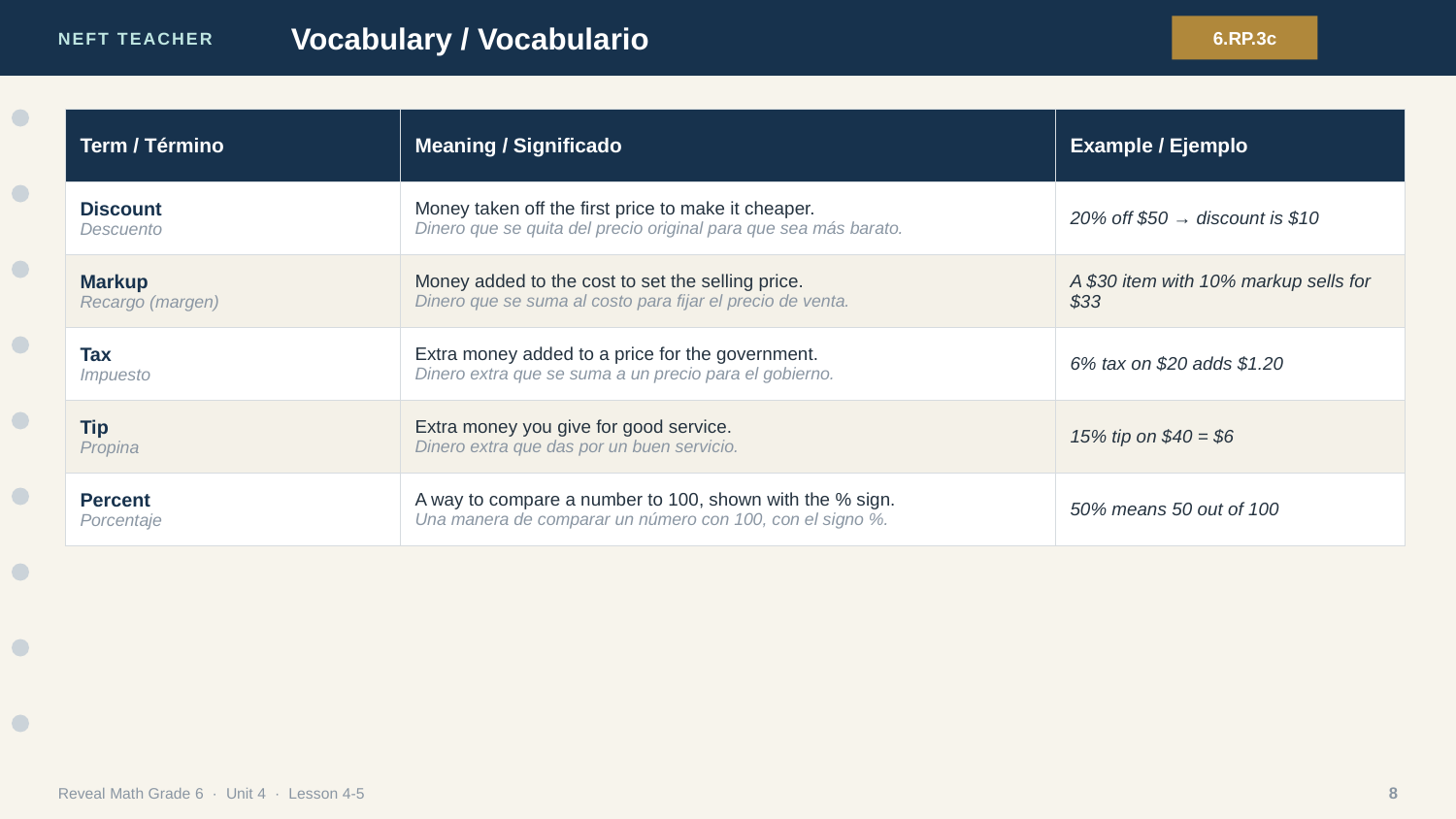

NEFT TEACHER
Vocabulary / Vocabulario
6.RP.3c

| Term / Término | Meaning / Significado | Example / Ejemplo |
| --- | --- | --- |
| Discount Descuento | Money taken off the first price to make it cheaper. Dinero que se quita del precio original para que sea más barato. | 20% off $50 → discount is $10 |
| Markup Recargo (margen) | Money added to the cost to set the selling price. Dinero que se suma al costo para fijar el precio de venta. | A $30 item with 10% markup sells for $33 |
| Tax Impuesto | Extra money added to a price for the government. Dinero extra que se suma a un precio para el gobierno. | 6% tax on $20 adds $1.20 |
| Tip Propina | Extra money you give for good service. Dinero extra que das por un buen servicio. | 15% tip on $40 = $6 |
| Percent Porcentaje | A way to compare a number to 100, shown with the % sign. Una manera de comparar un número con 100, con el signo %. | 50% means 50 out of 100 |

Reveal Math Grade 6  ·  Unit 4  ·  Lesson 4-5
8